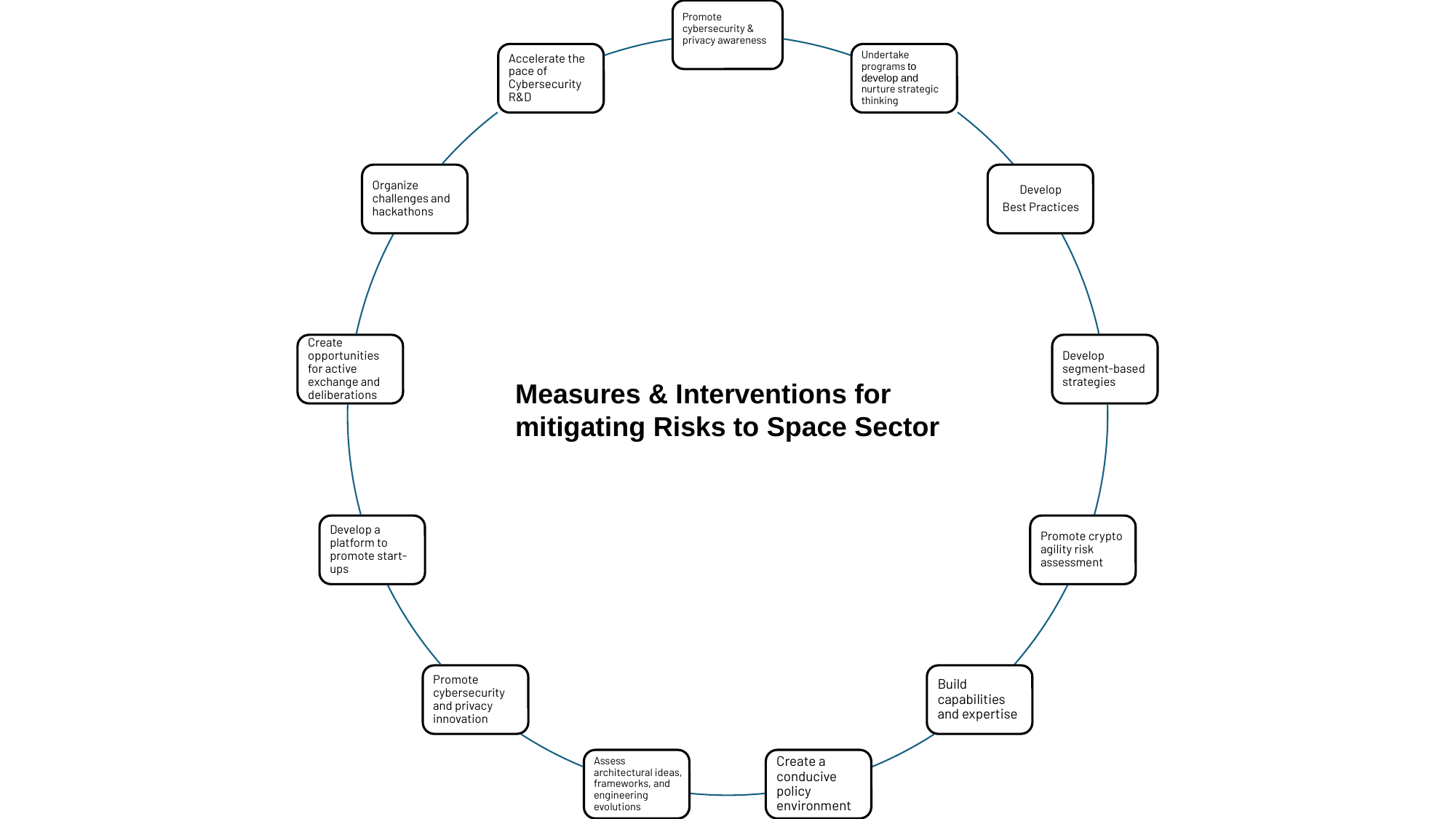

Promote  cybersecurity & privacy awareness
Undertake programs to develop and nurture strategic thinking
Develop
Best Practices
Develop segment-based strategies
Promote crypto agility risk assessment
Build capabilities and expertise
Create a conducive policy environment
Assess architectural ideas, frameworks, and engineering evolutions
Promote cybersecurity and privacy innovation
Develop a platform to promote start-ups
Create opportunities for active exchange and deliberations
Organize challenges and hackathons
Accelerate the pace of Cybersecurity R&D
Measures & Interventions for
mitigating Risks to Space Sector